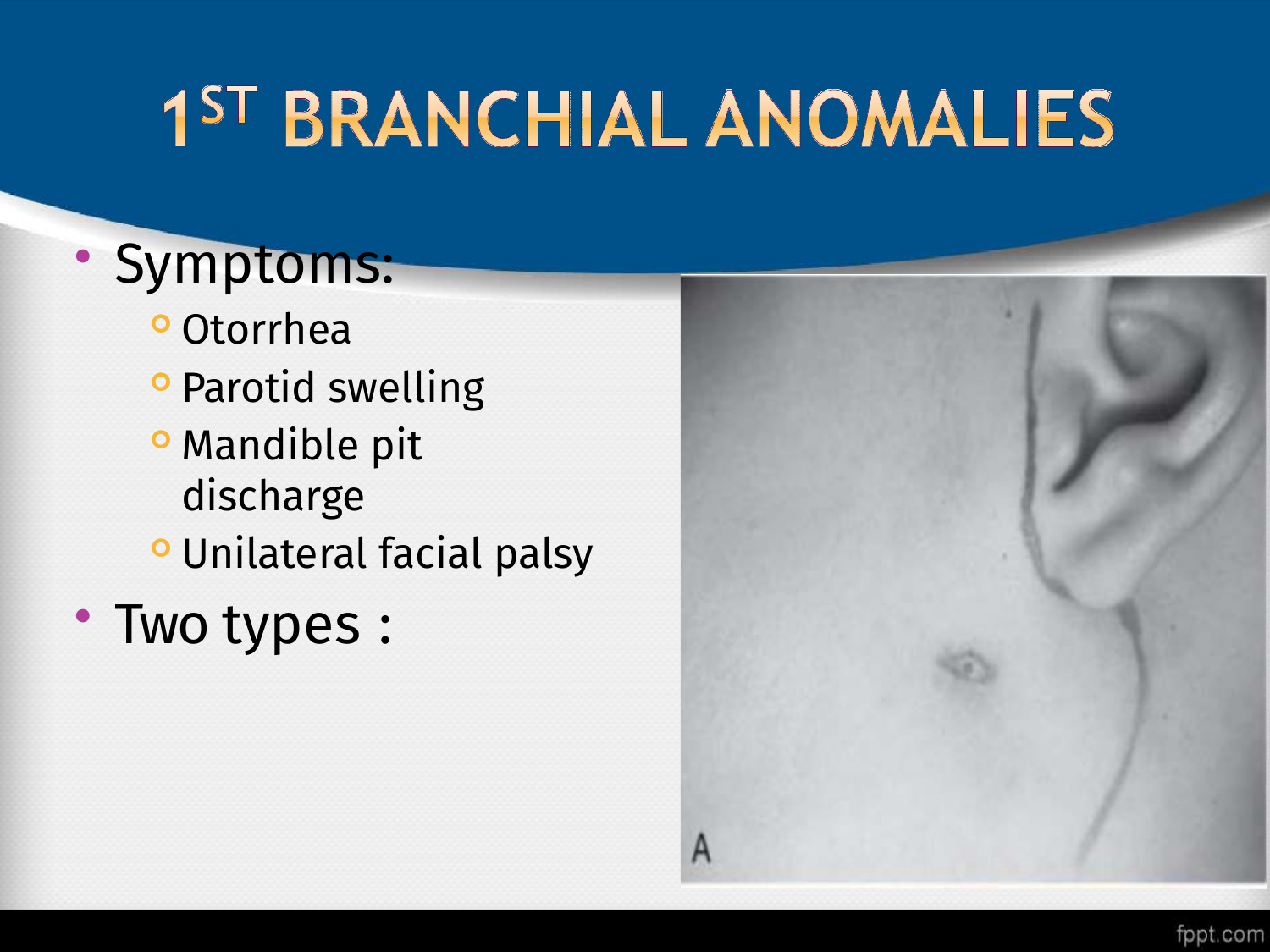

Symptoms:
Otorrhea
Parotid swelling
Mandible pit discharge
Unilateral facial palsy
Two types :